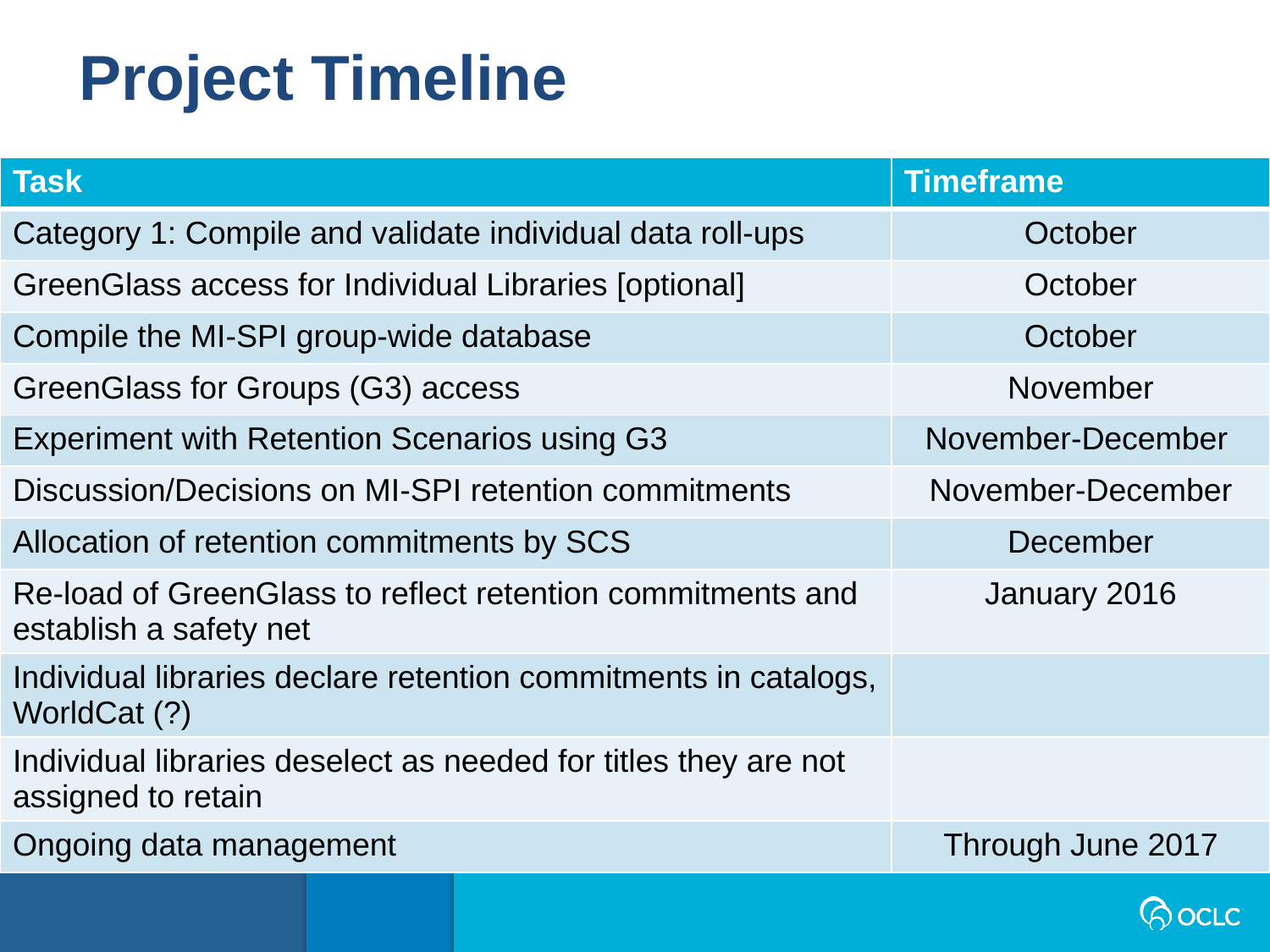

Project Timeline
| Task | Timeframe |
| --- | --- |
| Category 1: Compile and validate individual data roll-ups | October |
| GreenGlass access for Individual Libraries [optional] | October |
| Compile the MI-SPI group-wide database | October |
| GreenGlass for Groups (G3) access | November |
| Experiment with Retention Scenarios using G3 | November-December |
| Discussion/Decisions on MI-SPI retention commitments | November-December |
| Allocation of retention commitments by SCS | December |
| Re-load of GreenGlass to reflect retention commitments and establish a safety net | January 2016 |
| Individual libraries declare retention commitments in catalogs, WorldCat (?) |  |
| Individual libraries deselect as needed for titles they are not assigned to retain |  |
| Ongoing data management | Through June 2017 |